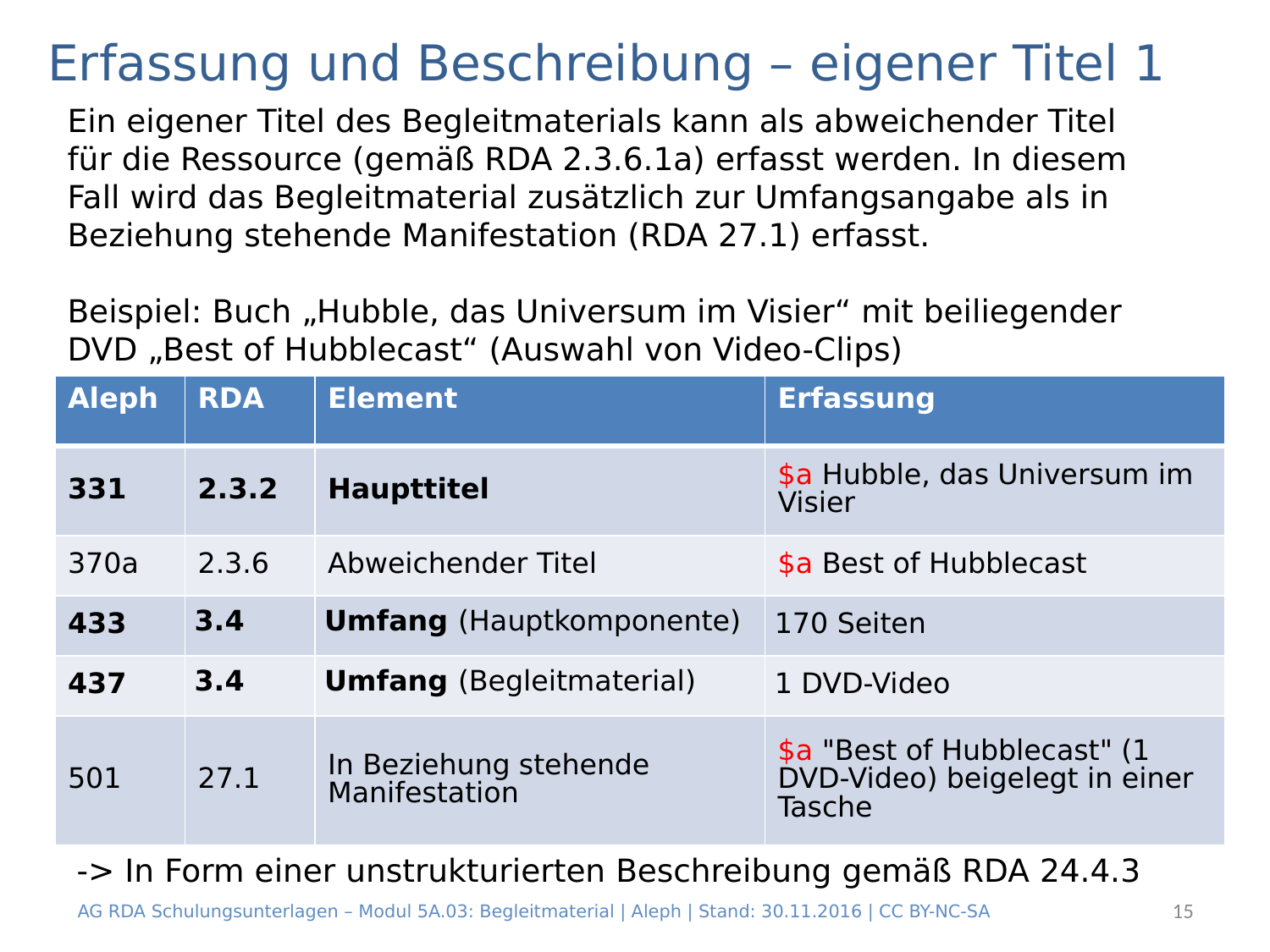

# Erfassung und Beschreibung – eigener Titel 1
Ein eigener Titel des Begleitmaterials kann als abweichender Titel für die Ressource (gemäß RDA 2.3.6.1a) erfasst werden. In diesem Fall wird das Begleitmaterial zusätzlich zur Umfangsangabe als in Beziehung stehende Manifestation (RDA 27.1) erfasst.

Beispiel: Buch „Hubble, das Universum im Visier“ mit beiliegender DVD „Best of Hubblecast“ (Auswahl von Video-Clips)
| Aleph | RDA | Element | Erfassung |
| --- | --- | --- | --- |
| 331 | 2.3.2 | Haupttitel | $a Hubble, das Universum im Visier |
| 370a | 2.3.6 | Abweichender Titel | $a Best of Hubblecast |
| 433 | 3.4 | Umfang (Hauptkomponente) | 170 Seiten |
| 437 | 3.4 | Umfang (Begleitmaterial) | 1 DVD-Video |
| 501 | 27.1 | In Beziehung stehende Manifestation | $a "Best of Hubblecast" (1 DVD-Video) beigelegt in einer Tasche |
 -> In Form einer unstrukturierten Beschreibung gemäß RDA 24.4.3
AG RDA Schulungsunterlagen – Modul 5A.03: Begleitmaterial | Aleph | Stand: 30.11.2016 | CC BY-NC-SA
15